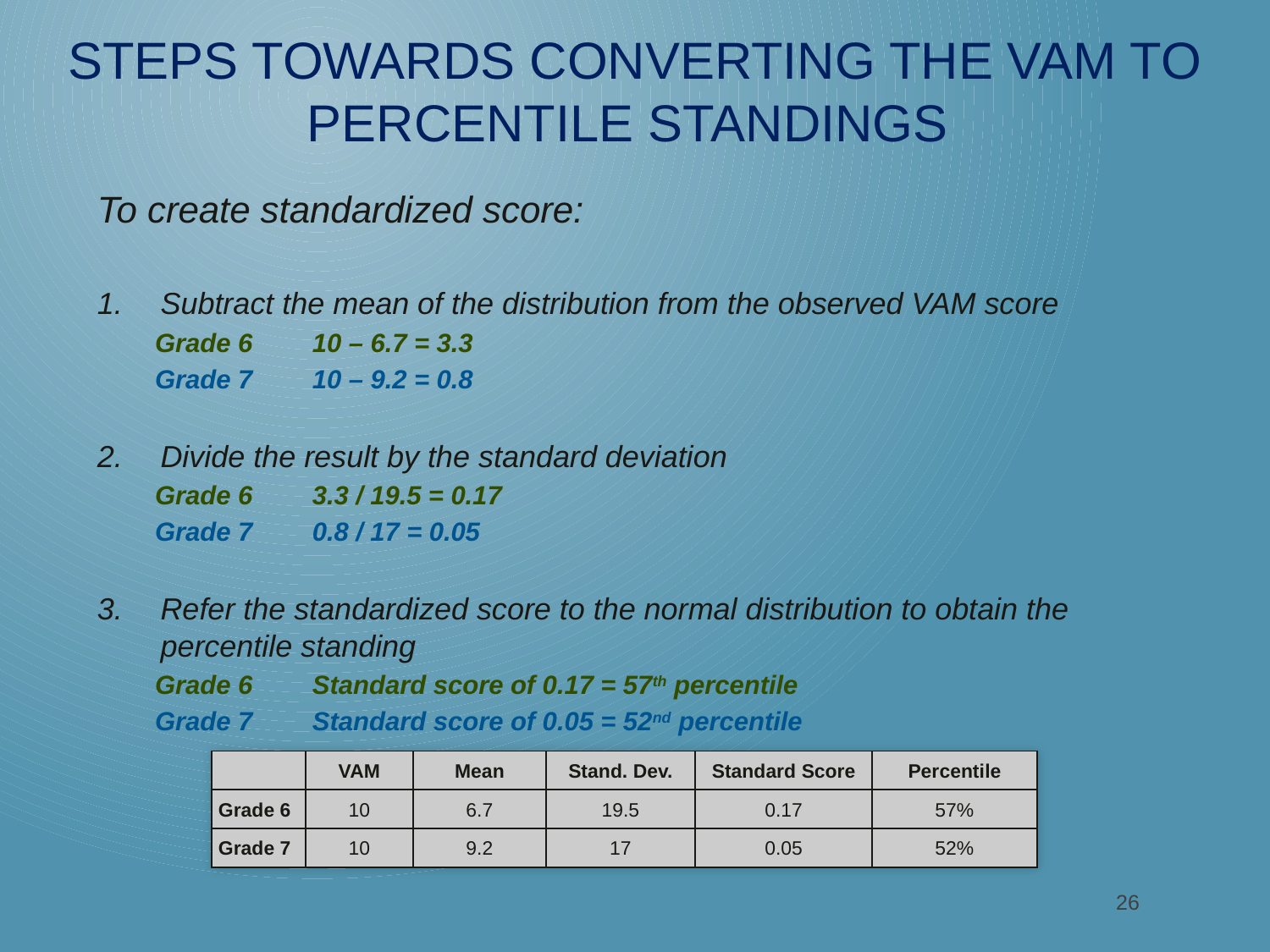

# Steps towards converting the vam to percentile standings
To create standardized score:

Subtract the mean of the distribution from the observed VAM score
	Grade 6		10 – 6.7 = 3.3
	Grade 7		10 – 9.2 = 0.8

Divide the result by the standard deviation
	Grade 6 		3.3 / 19.5 = 0.17
	Grade 7 		0.8 / 17 = 0.05

Refer the standardized score to the normal distribution to obtain the percentile standing
	Grade 6		Standard score of 0.17 = 57th percentile
	Grade 7		Standard score of 0.05 = 52nd percentile
|  | VAM | Mean | Stand. Dev. | Standard Score | Percentile |
| --- | --- | --- | --- | --- | --- |
| Grade 6 | 10 | 6.7 | 19.5 | 0.17 | 57% |
| Grade 7 | 10 | 9.2 | 17 | 0.05 | 52% |
26